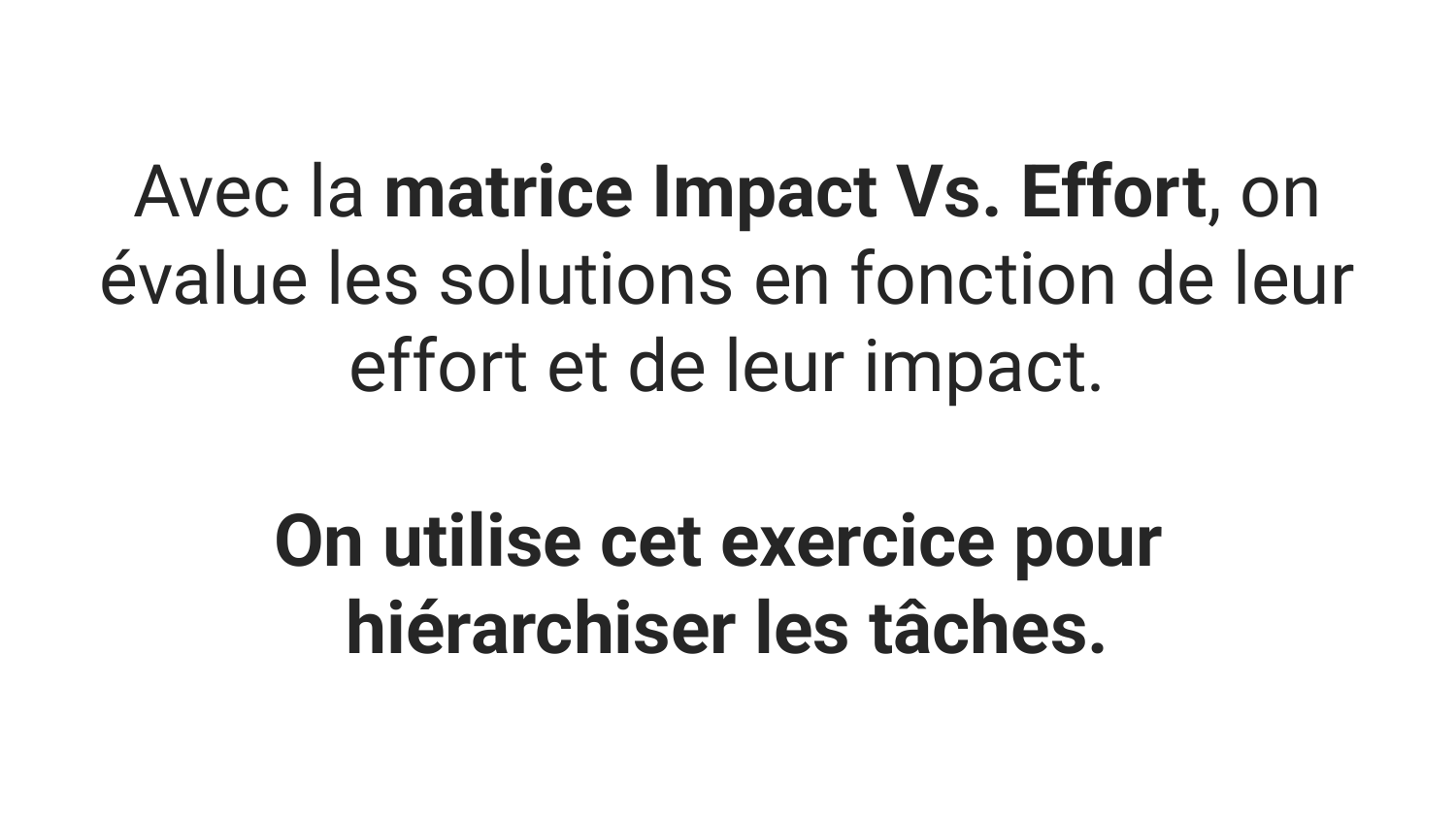

Avec la matrice Impact Vs. Effort, on évalue les solutions en fonction de leur effort et de leur impact.

On utilise cet exercice pour
hiérarchiser les tâches.